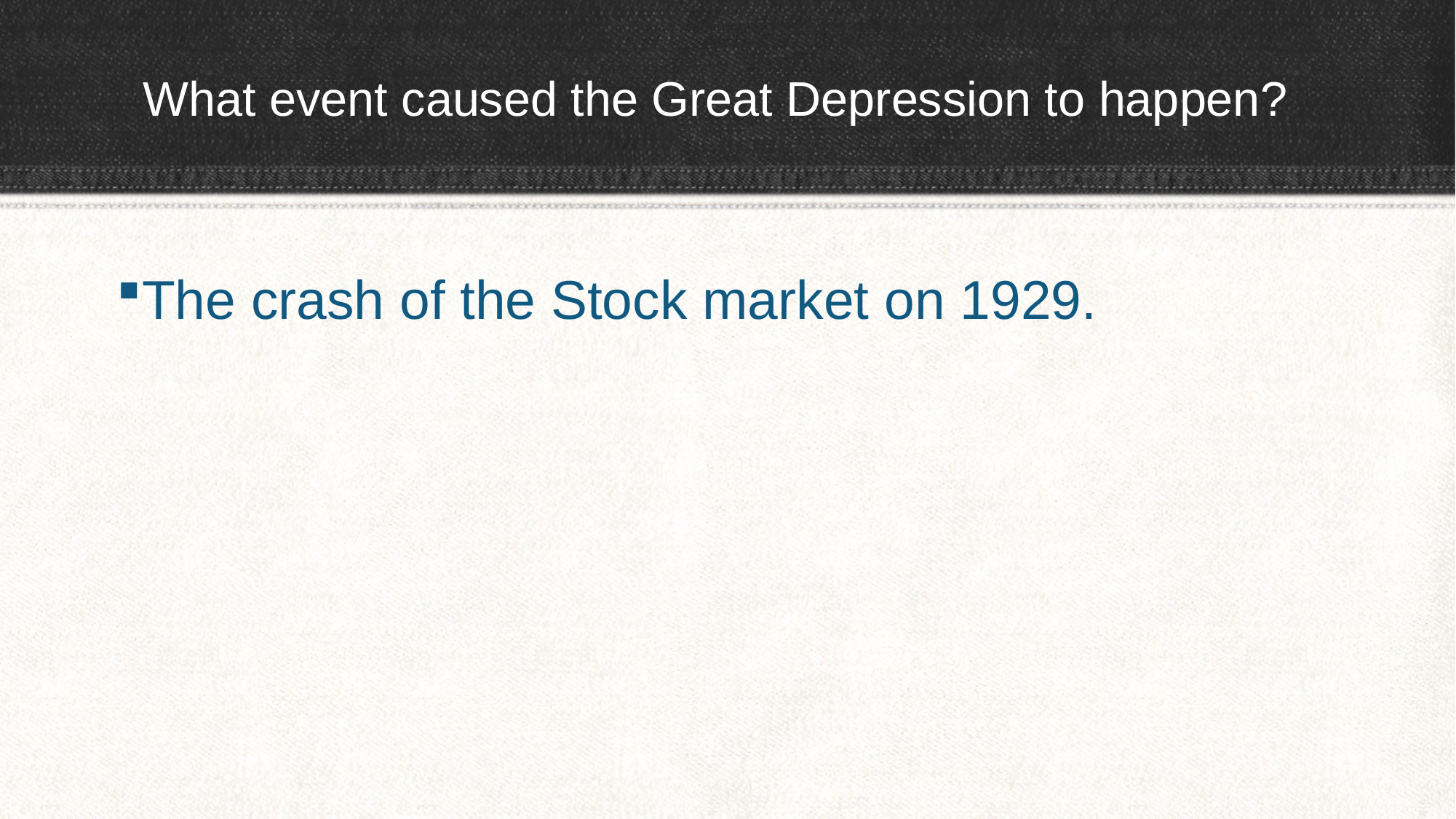

# What event caused the Great Depression to happen?
The crash of the Stock market on 1929.